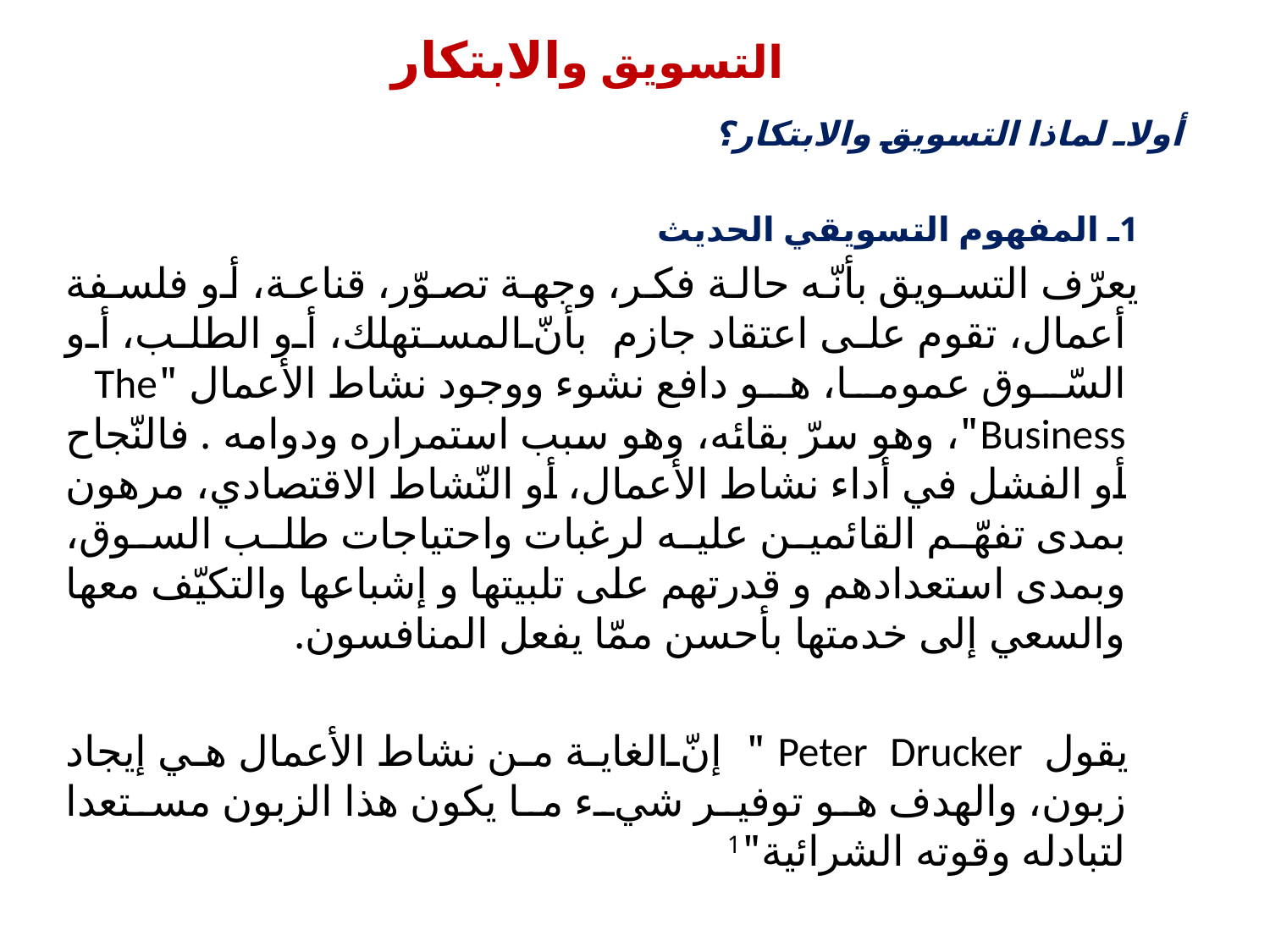

# التسويق والابتكار
أولاـ لماذا التسويق والابتكار؟

     1ـ المفهوم التسويقي الحديث
     يعرّف التسويق بأنّه حالة فكر، وجهة تصوّر، قناعة، أو فلسفة أعمال، تقوم على اعتقاد جازم بأنّ المستهلك، أو الطلب، أو السّوق عموما، هو دافع نشوء ووجود نشاط الأعمال "The Business"، وهو سرّ بقائه، وهو سبب استمراره ودوامه . فالنّجاح أو الفشل في أداء نشاط الأعمال، أو النّشاط الاقتصادي، مرهون بمدى تفهّم القائمين عليه لرغبات واحتياجات طلب السوق، وبمدى استعدادهم و قدرتهم على تلبيتها و إشباعها والتكيّف معها والسعي إلى خدمتها بأحسن ممّا يفعل المنافسون.

     يقول  Peter Drucker " إنّ الغاية من نشاط الأعمال هي إيجاد زبون، والهدف هو توفير شيء ما يكون هذا الزبون مستعدا لتبادله وقوته الشرائية"1